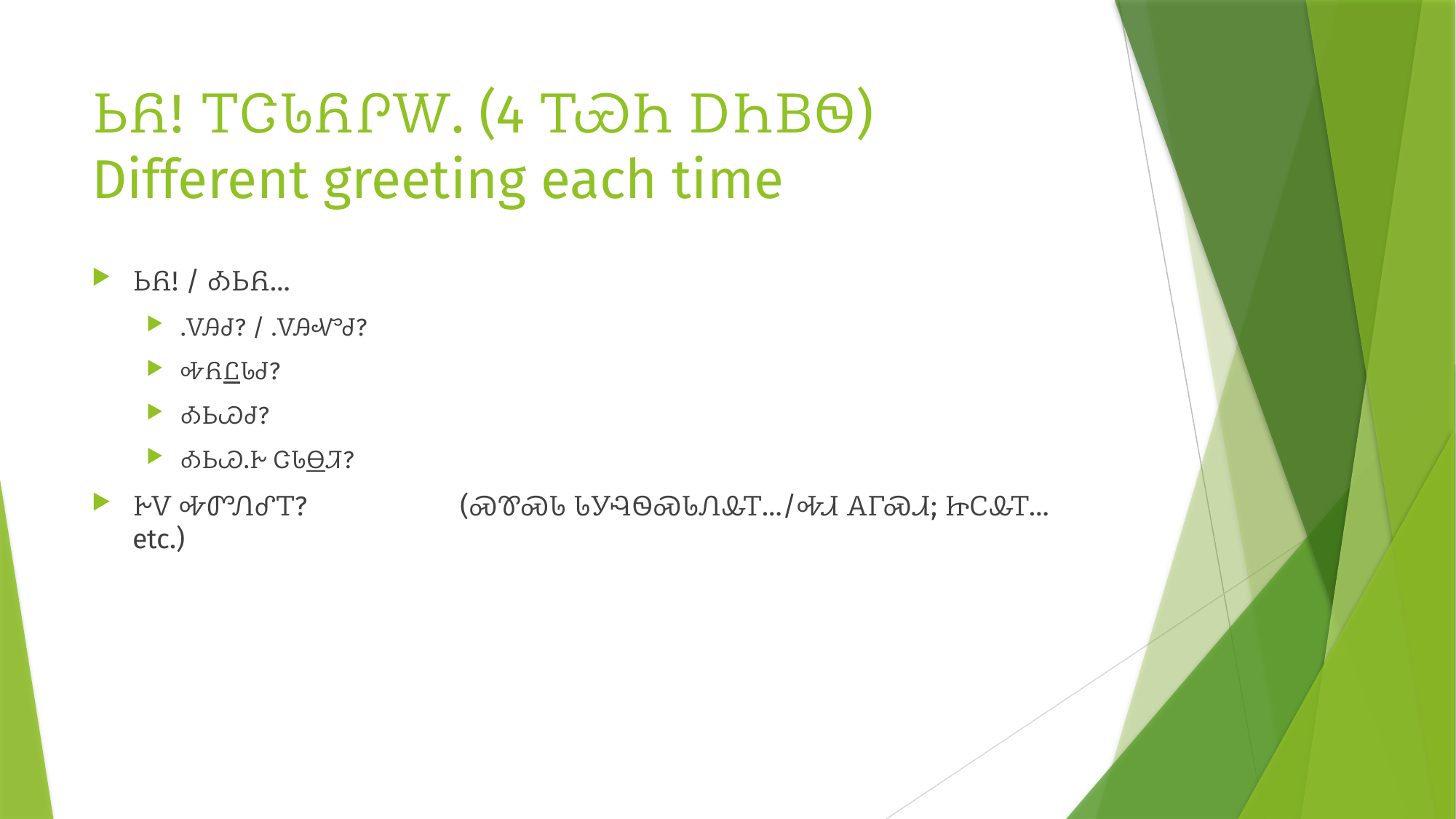

# ᏏᏲ!	ᎢᏣᏓᏲᎵᎳ. (4 ᎢᏯᏂ ᎠᏂᏴᏫ) Different greeting each time
ᏏᏲ! / ᎣᏏᏲ…
.ᏙᎯᏧ? / .ᏙᎯᏉᏧ?
ᎭᏲᏝᏓᏧ?
ᎣᏏᏊᏧ?
ᎣᏏᏊ.Ꭸ ᏣᏓᎾᏘ?
ᎨᏙ ᎭᏛᏁᎴᎢ?		(ᏍᏈᏍᏓ ᏓᎩᎸᏫᏍᏓᏁᎲᎢ…/ᎭᏗ ᎪᎱᏍᏗ; ᏥᏟᎲᎢ…etc.)